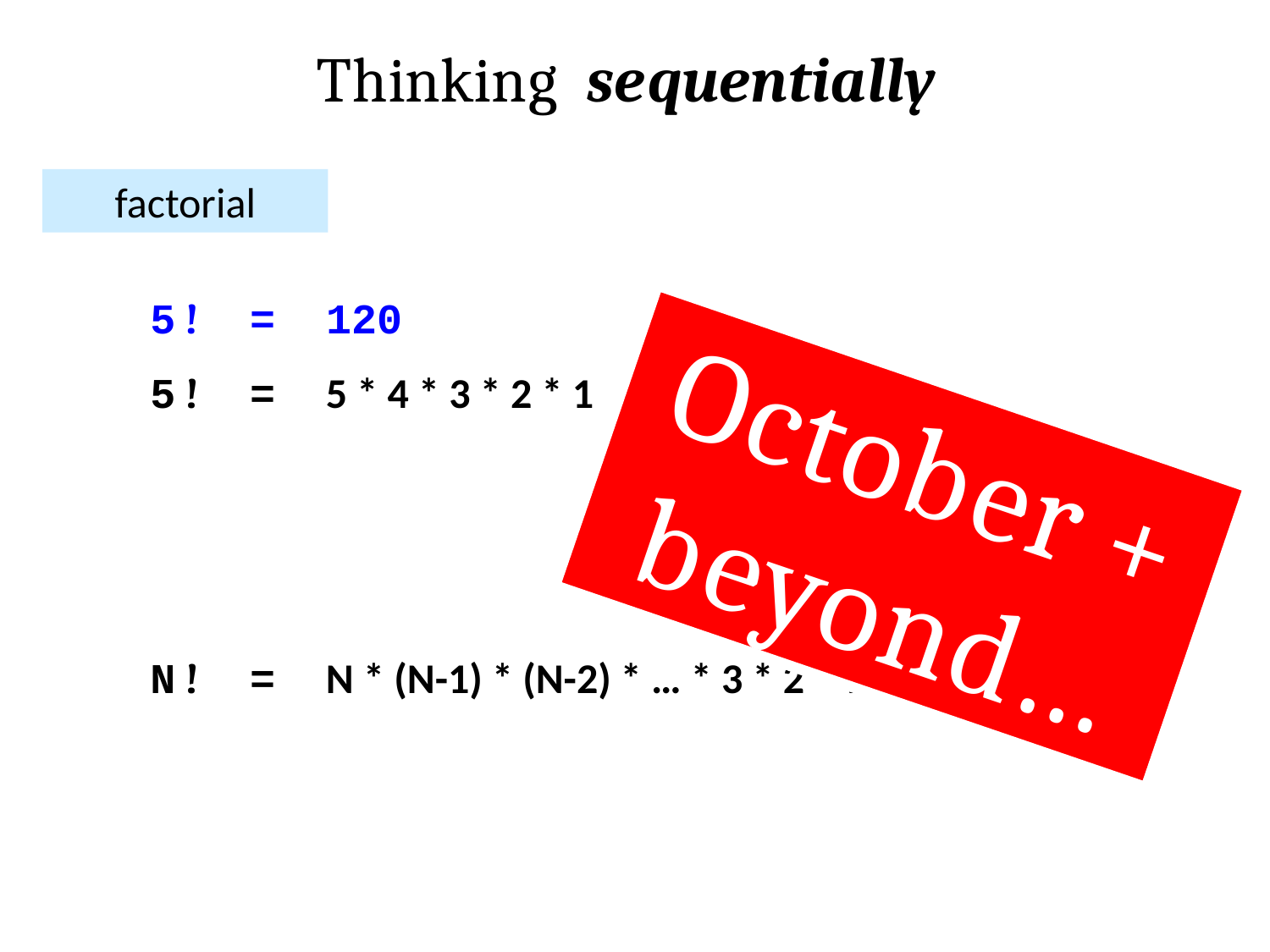

Thinking  sequentially
factorial
5 !  =  120
5 !  =  5 * 4 * 3 * 2 * 1
October + beyond…
N !  =  N * (N-1) * (N-2) * … * 3 * 2 * 1